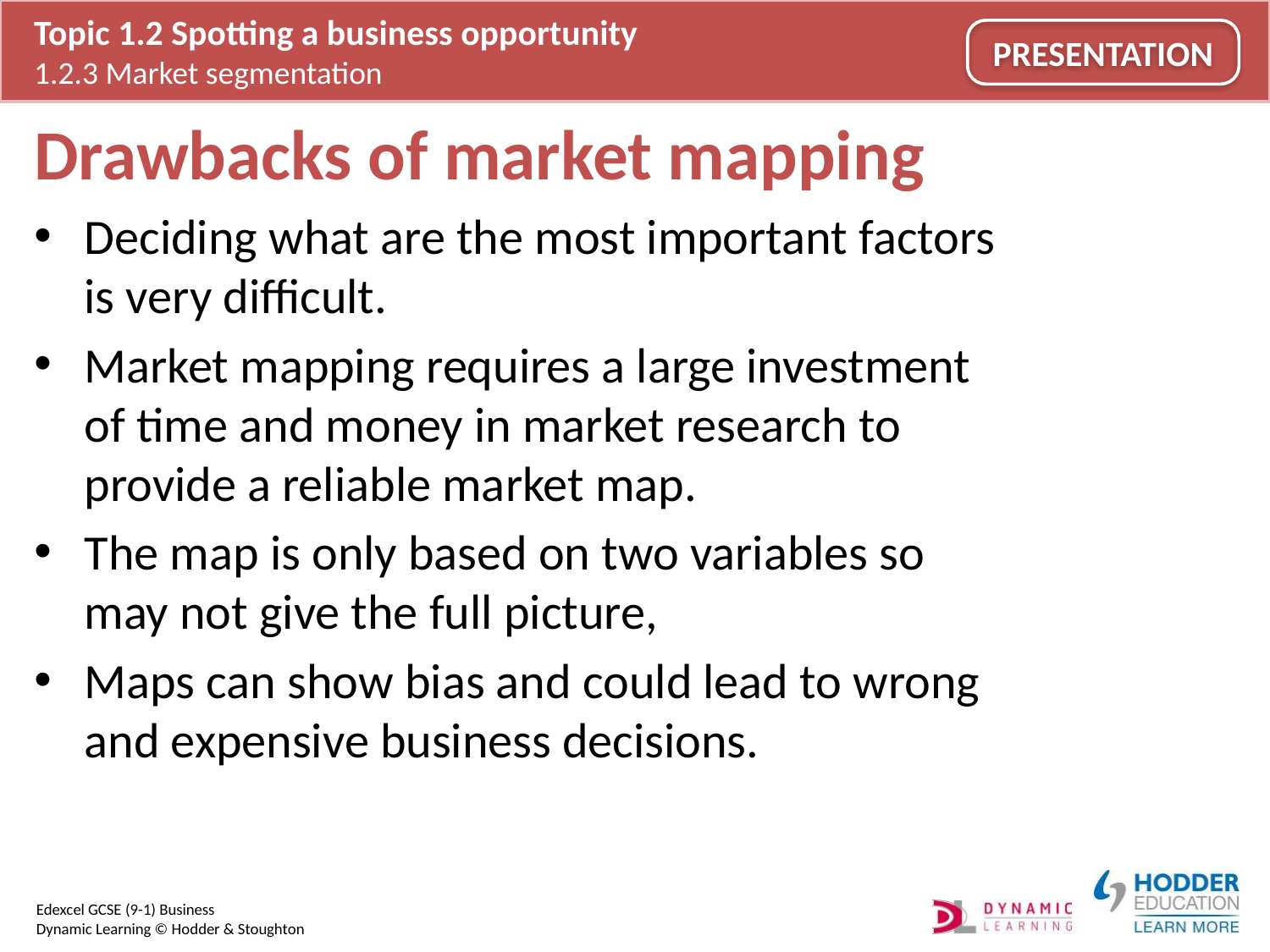

# Drawbacks of market mapping
Deciding what are the most important factors is very difficult.
Market mapping requires a large investment of time and money in market research to provide a reliable market map.
The map is only based on two variables so may not give the full picture,
Maps can show bias and could lead to wrong and expensive business decisions.